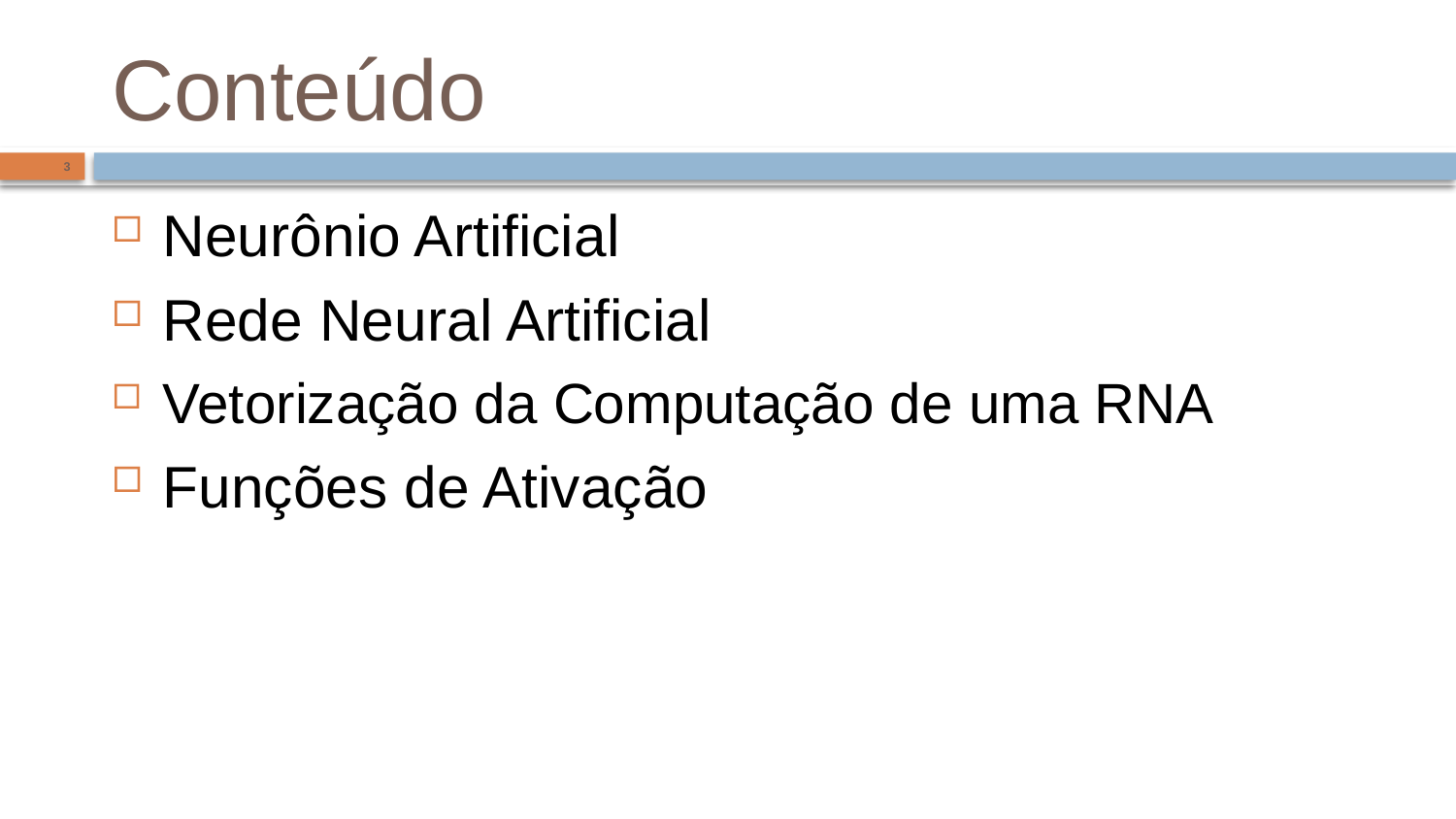

# Conteúdo
3
Neurônio Artificial
Rede Neural Artificial
Vetorização da Computação de uma RNA
Funções de Ativação